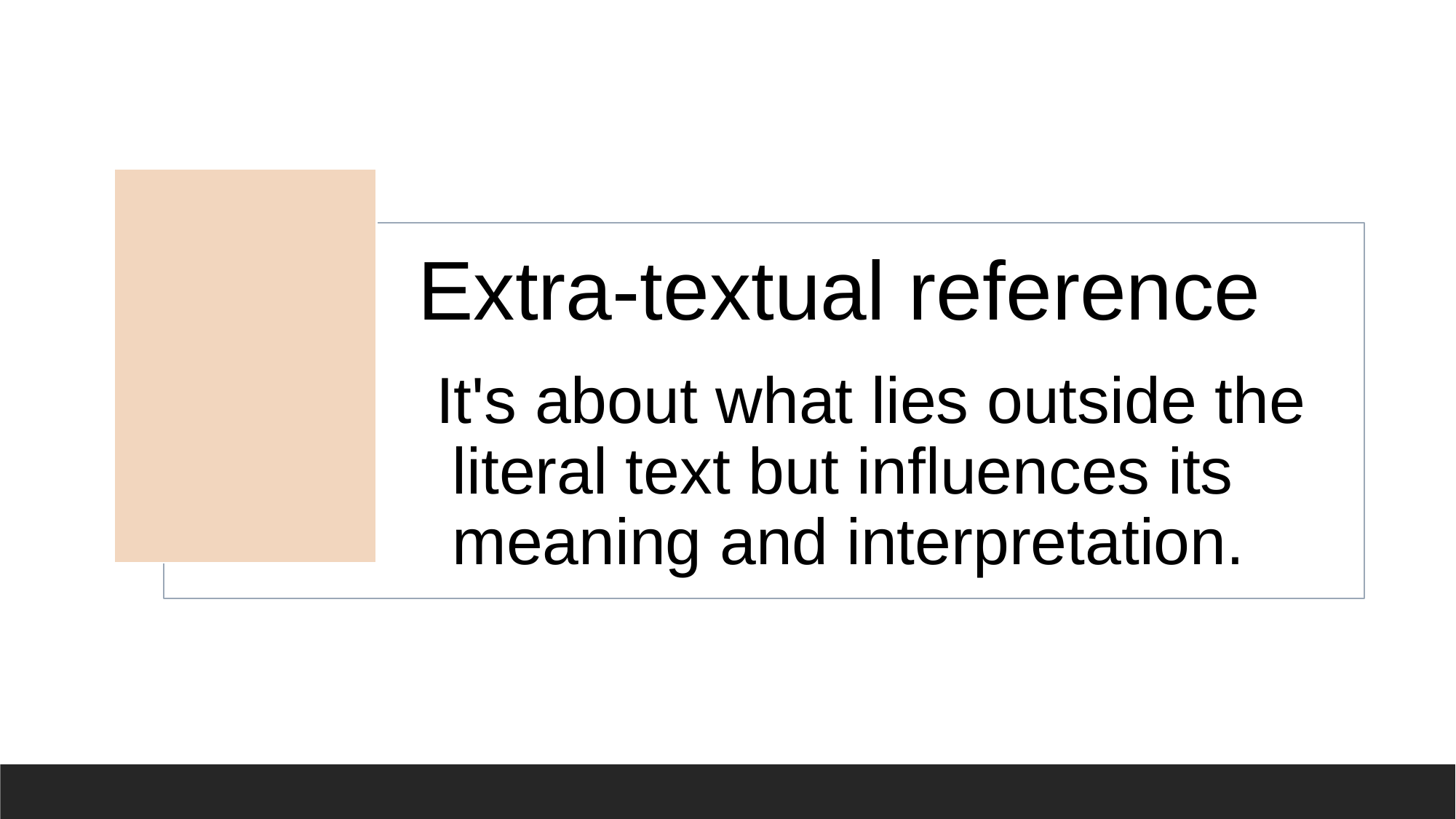

Extra-textual reference
 It's about what lies outside the literal text but influences its meaning and interpretation.